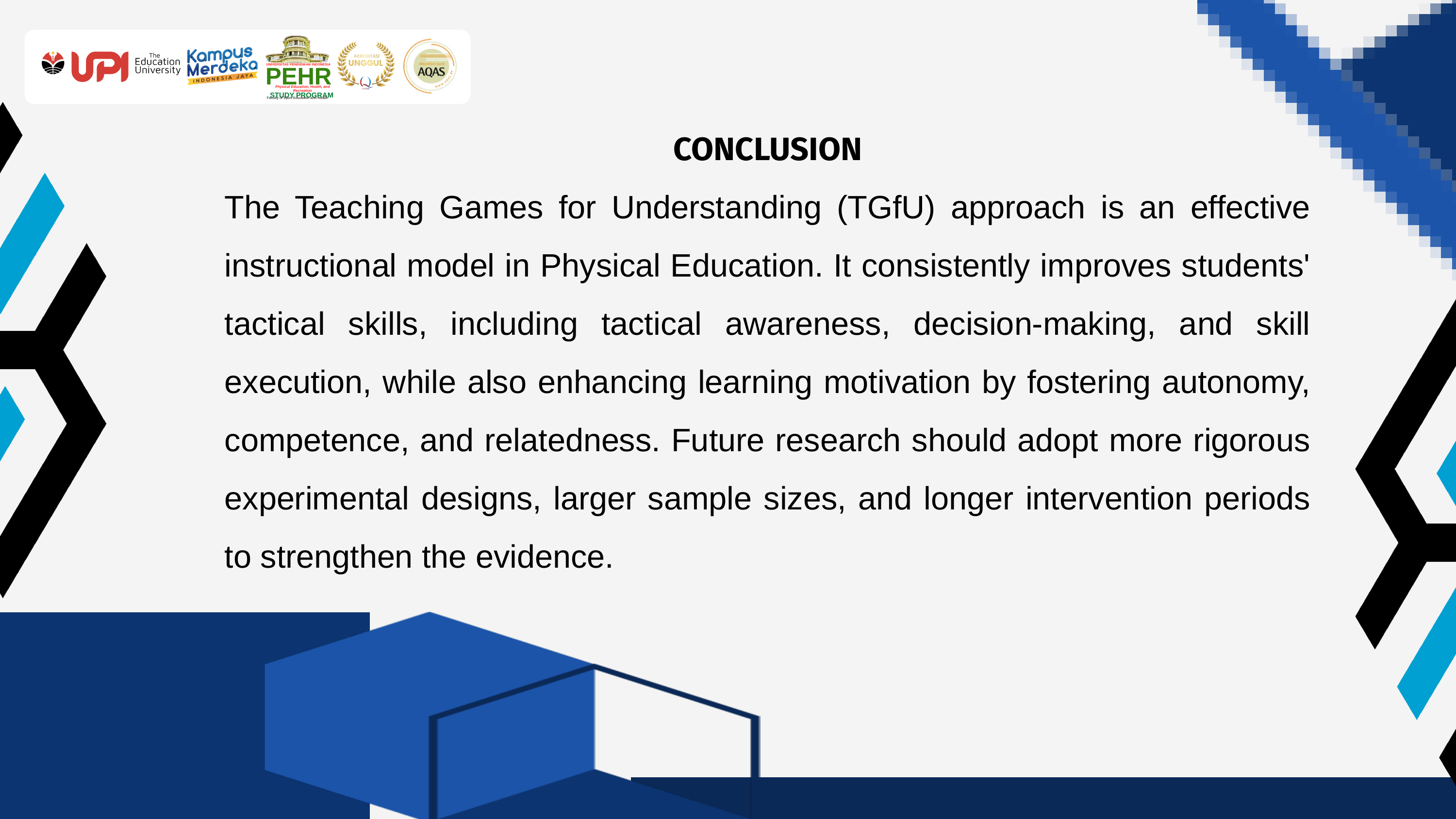

UNIVERSITAS PENDIDIKAN INDONESIA
PEHR
Physical Education, Health, and Recreation
STUDY PROGRAM
Faculty of Sport Education and Health

CONCLUSION
The Teaching Games for Understanding (TGfU) approach is an effective instructional model in Physical Education. It consistently improves students' tactical skills, including tactical awareness, decision-making, and skill execution, while also enhancing learning motivation by fostering autonomy, competence, and relatedness. Future research should adopt more rigorous experimental designs, larger sample sizes, and longer intervention periods to strengthen the evidence.